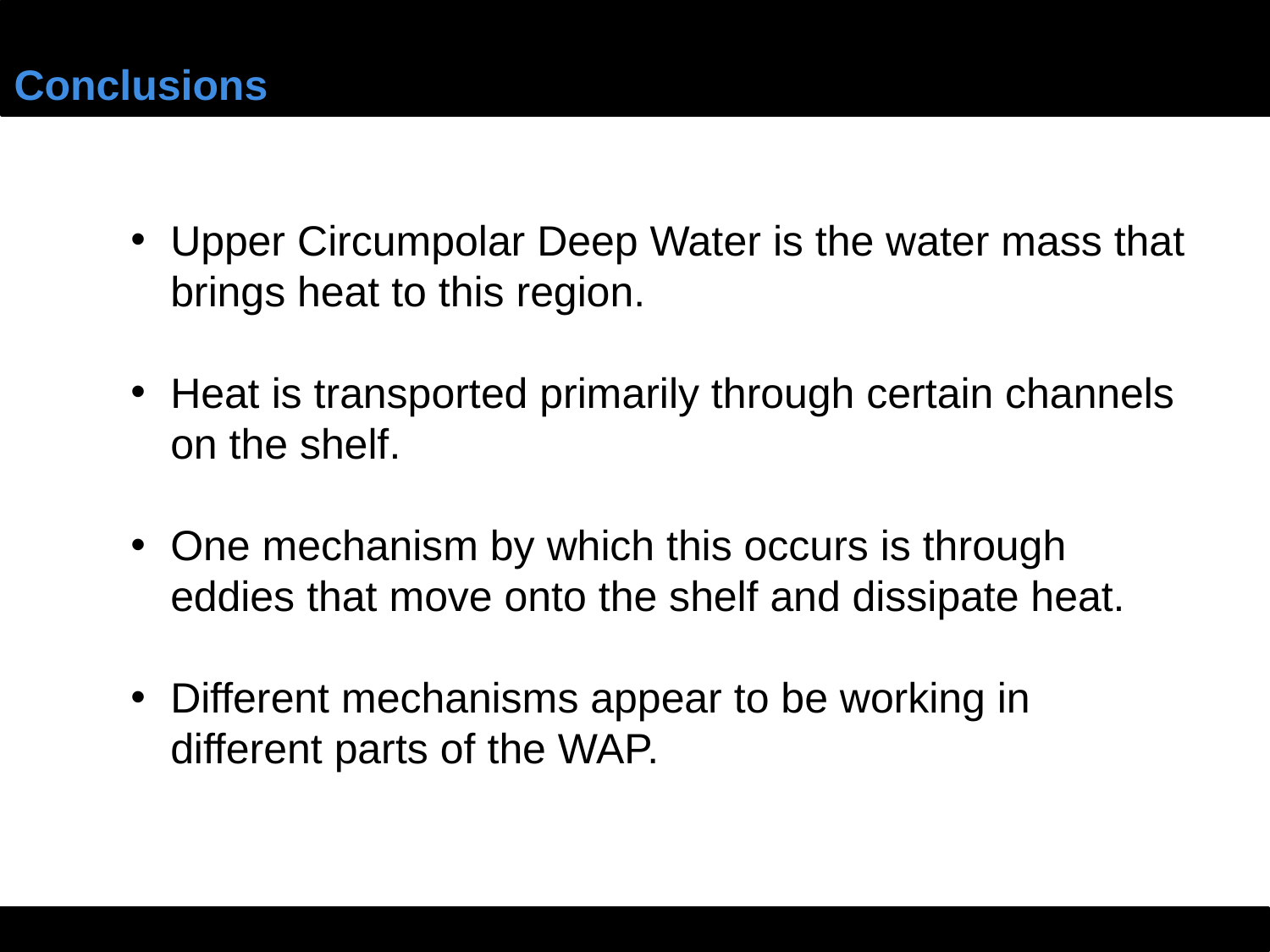

Conclusions

Upper Circumpolar Deep Water is the water mass that brings heat to this region.

Heat is transported primarily through certain channels on the shelf.

One mechanism by which this occurs is through eddies that move onto the shelf and dissipate heat.

Different mechanisms appear to be working in different parts of the WAP.